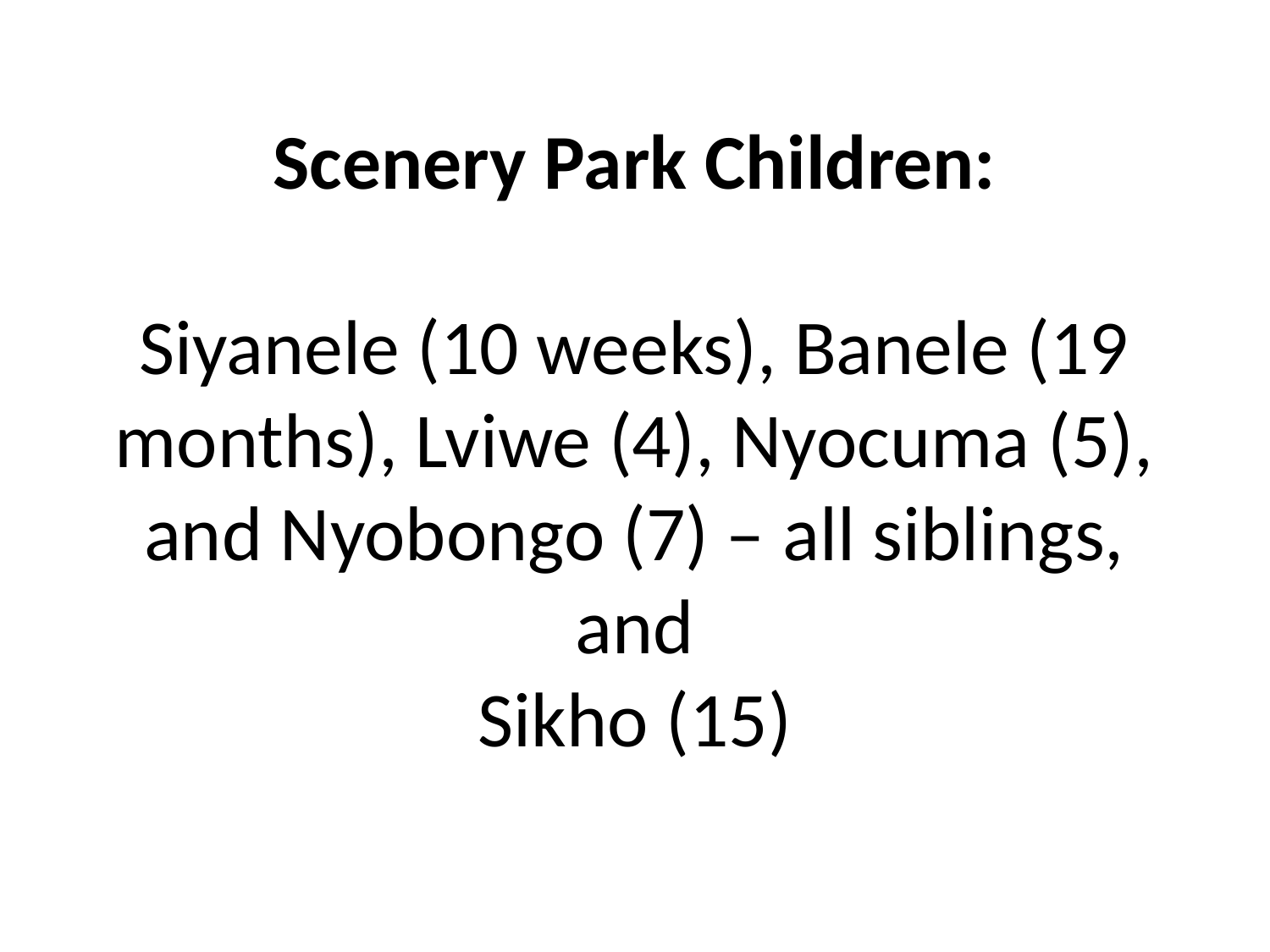

# Scenery Park Children: Siyanele (10 weeks), Banele (19 months), Lviwe (4), Nyocuma (5), and Nyobongo (7) – all siblings, and Sikho (15)